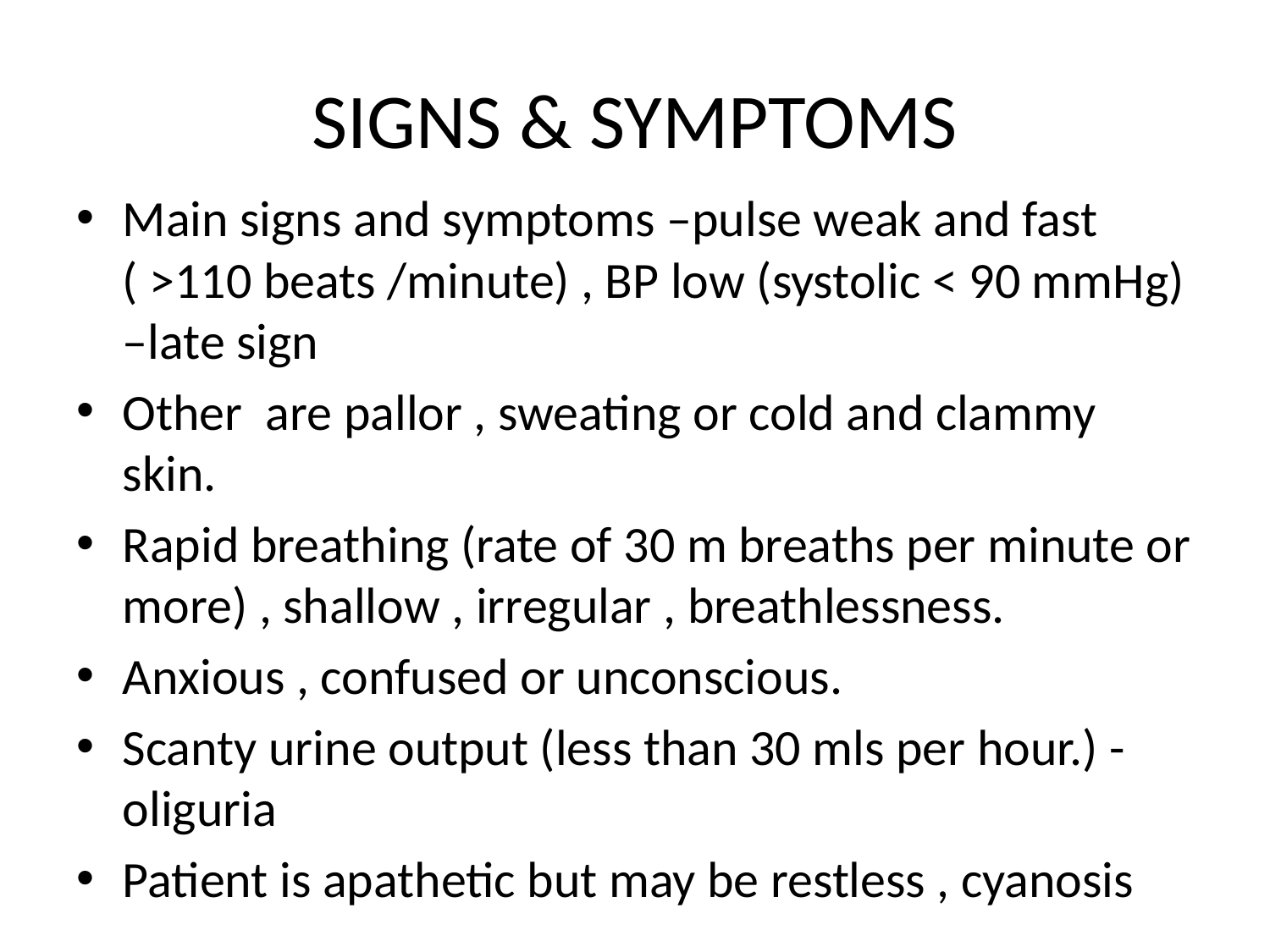

# SIGNS & SYMPTOMS
Main signs and symptoms –pulse weak and fast ( >110 beats /minute) , BP low (systolic < 90 mmHg) –late sign
Other  are pallor , sweating or cold and clammy skin.
Rapid breathing (rate of 30 m breaths per minute or more) , shallow , irregular , breathlessness.
Anxious , confused or unconscious.
Scanty urine output (less than 30 mls per hour.) -oliguria
Patient is apathetic but may be restless , cyanosis